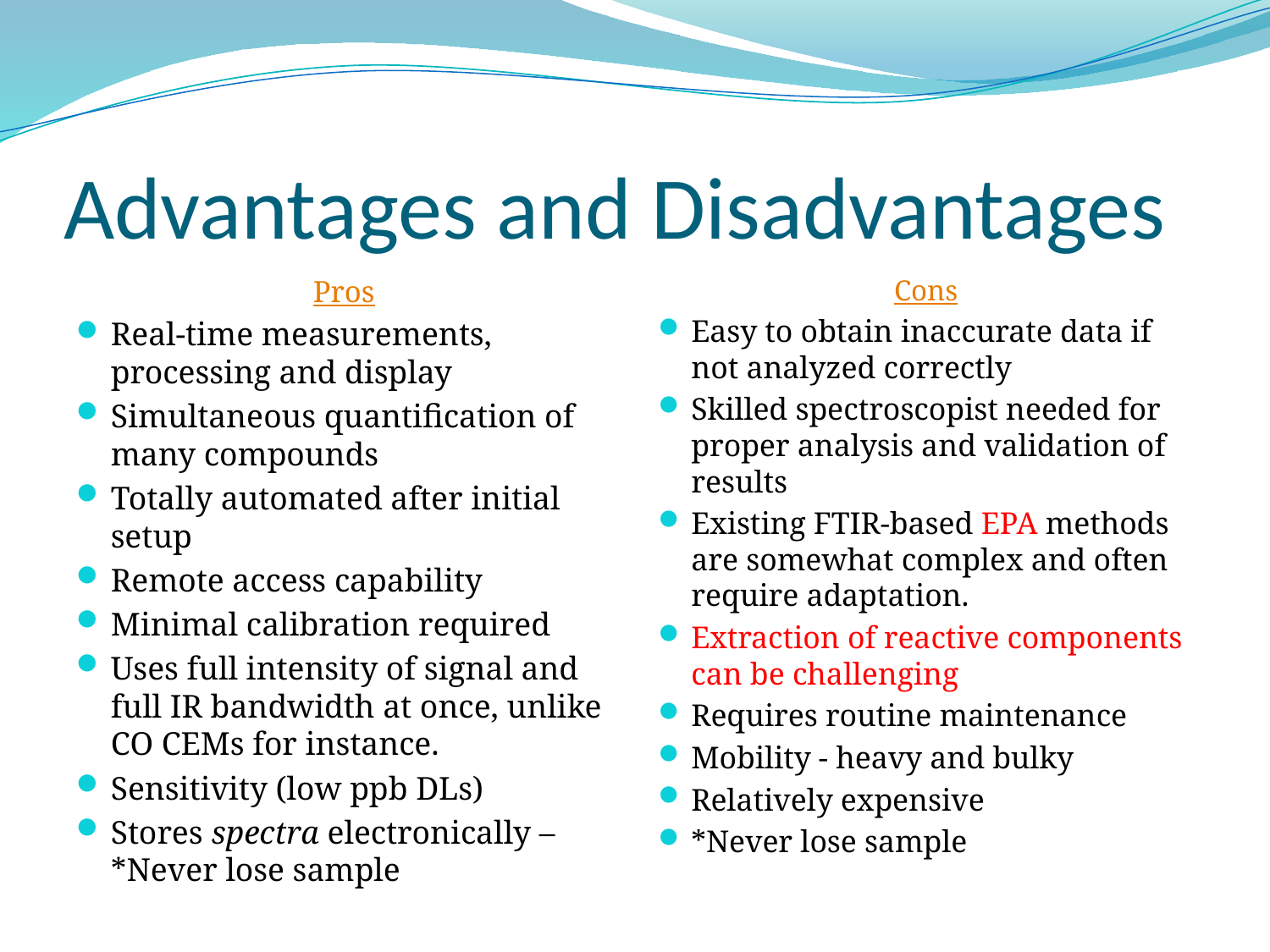

# Advantages and Disadvantages
Pros
Real-time measurements, processing and display
Simultaneous quantification of many compounds
Totally automated after initial setup
Remote access capability
Minimal calibration required
Uses full intensity of signal and full IR bandwidth at once, unlike CO CEMs for instance.
Sensitivity (low ppb DLs)
Stores spectra electronically – *Never lose sample

Cons
Easy to obtain inaccurate data if not analyzed correctly
Skilled spectroscopist needed for proper analysis and validation of results
Existing FTIR-based EPA methods are somewhat complex and often require adaptation.
Extraction of reactive components can be challenging
Requires routine maintenance
Mobility - heavy and bulky
Relatively expensive
*Never lose sample